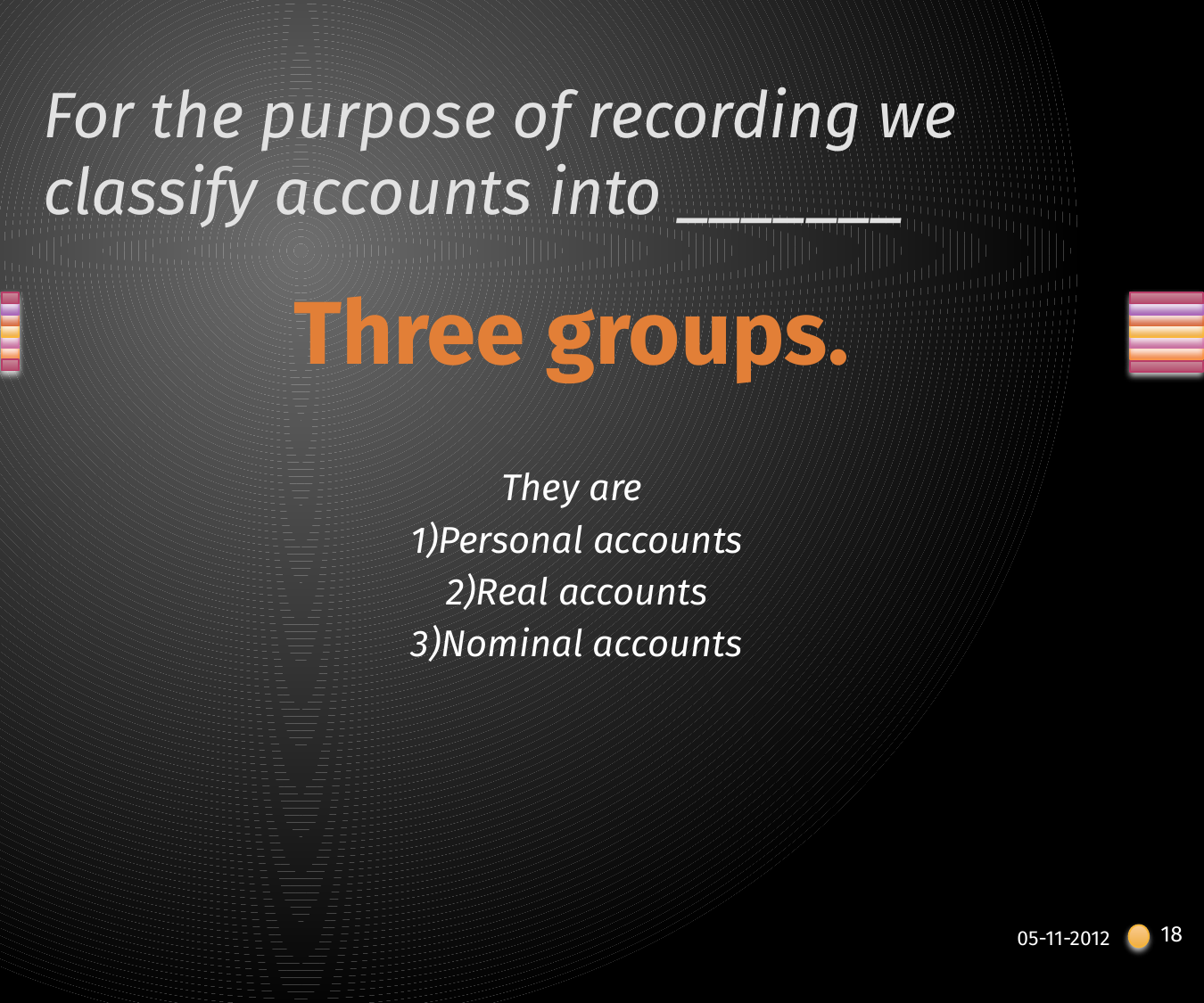

# For the purpose of recording we classify accounts into _______
Three groups.
They are
1)Personal accounts
2)Real accounts
3)Nominal accounts
18
05-11-2012